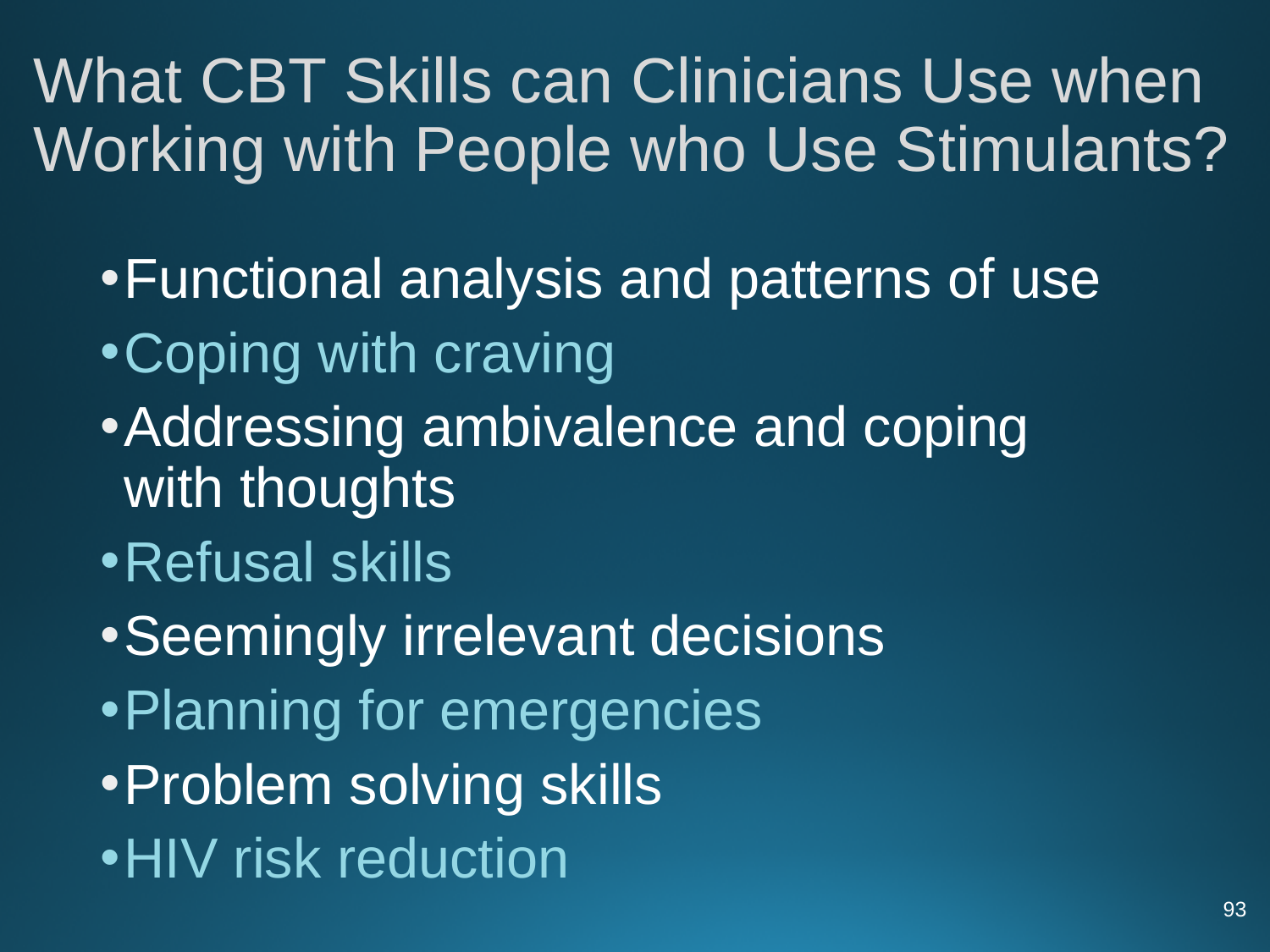

# What CBT Skills can Clinicians Use when Working with People who Use Stimulants?
Functional analysis and patterns of use
Coping with craving
Addressing ambivalence and coping with thoughts
Refusal skills
Seemingly irrelevant decisions
Planning for emergencies
Problem solving skills
HIV risk reduction
93